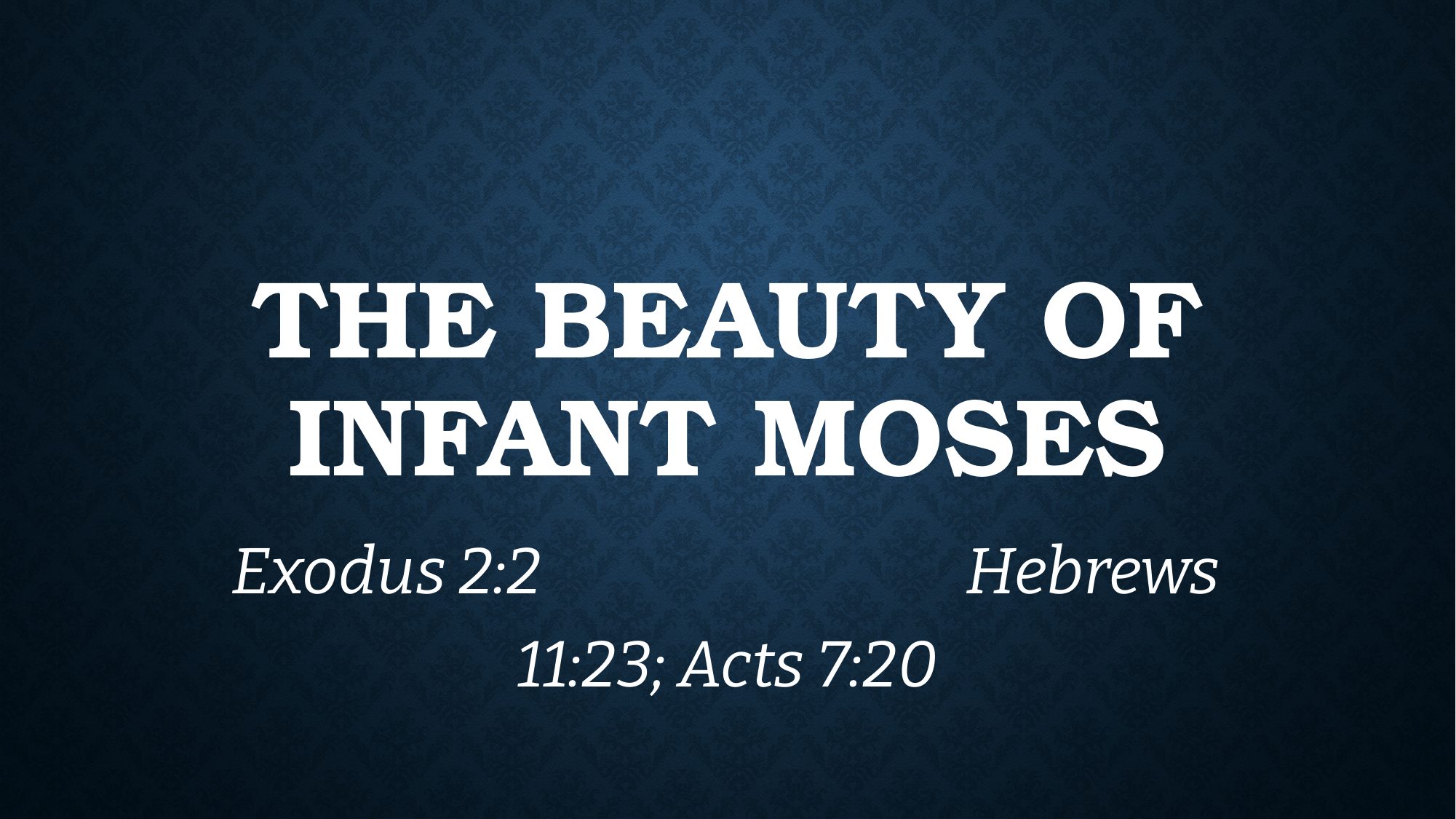

# The Beauty of infant Moses
Exodus 2:2                                  Hebrews 11:23; Acts 7:20